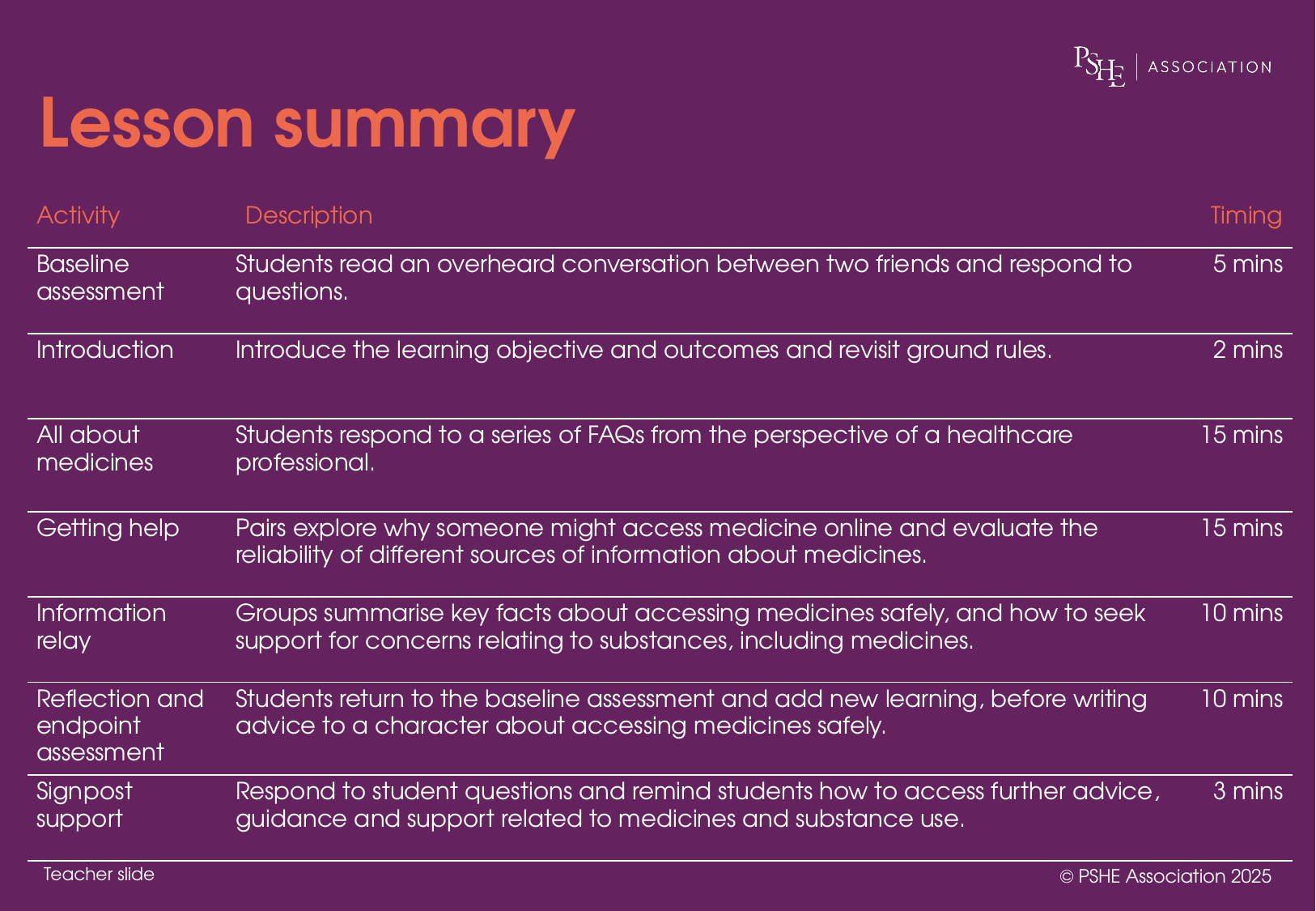

# Lesson summary
| Activity | Description | Timing |
| --- | --- | --- |
| Baseline assessment | Students read an overheard conversation between two friends and respond to questions. | 5 mins |
| Introduction | Introduce the learning objective and outcomes and revisit ground rules. | 2 mins |
| All about medicines | Students respond to a series of FAQs from the perspective of a healthcare professional. | 15 mins |
| Getting help | Pairs explore why someone might access medicine online and evaluate the reliability of different sources of information about medicines. | 15 mins |
| Information relay | Groups summarise key facts about accessing medicines safely, and how to seek support for concerns relating to substances, including medicines. | 10 mins |
| Reflection and endpoint assessment | Students return to the baseline assessment and add new learning, before writing advice to a character about accessing medicines safely. | 10 mins |
| Signpost support | Respond to student questions and remind students how to access further advice, guidance and support related to medicines and substance use. | 3 mins |
© PSHE Association 2025